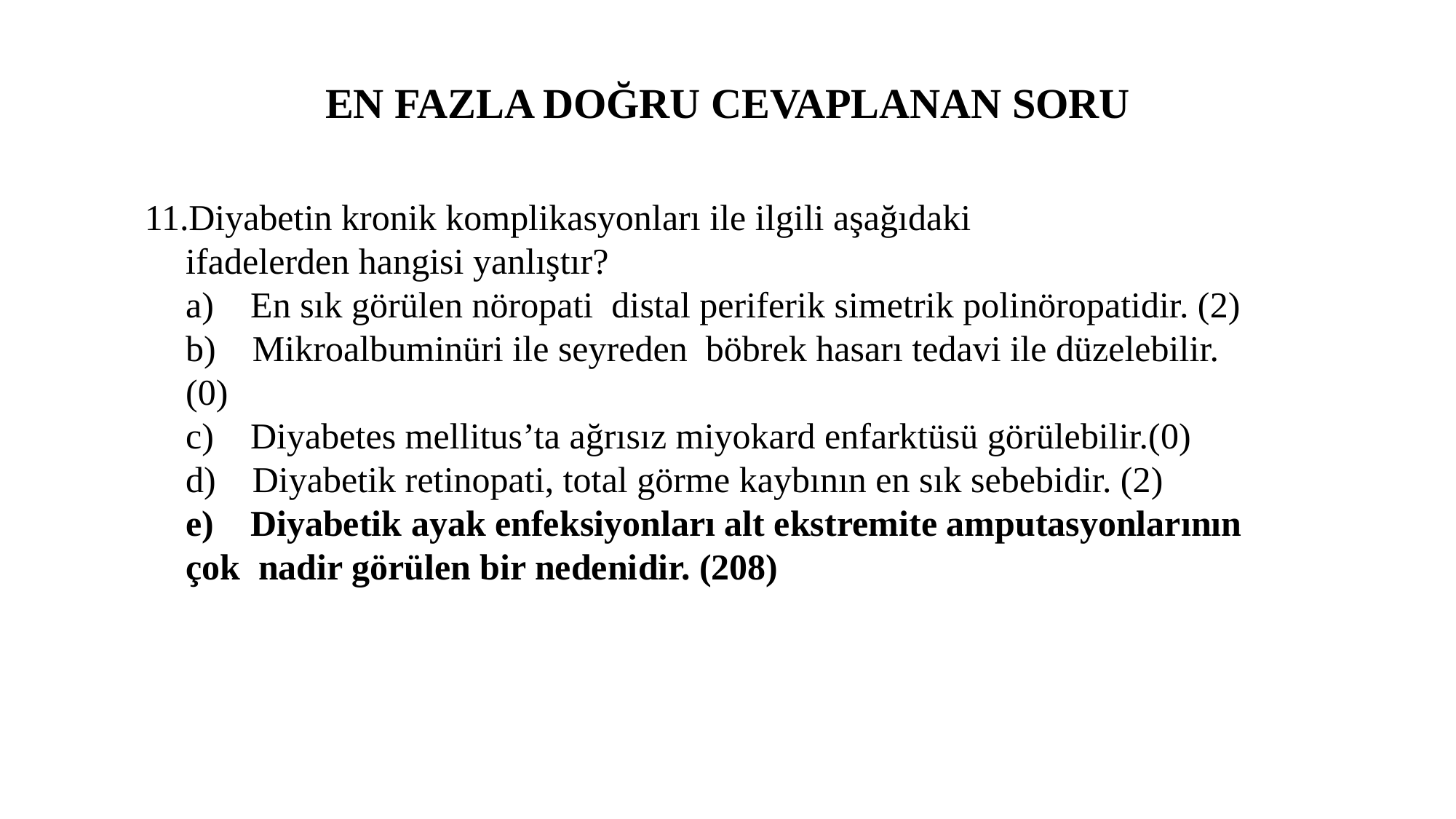

# EN FAZLA DOĞRU CEVAPLANAN SORU

Diyabetin kronik komplikasyonları ile ilgili aşağıdaki ifadelerden hangisi yanlıştır?
a)    ​​​​​En sık görülen nöropati  distal periferik simetrik polinöropatidir. (2)
b)    ​​​​Mikroalbuminüri ile seyreden  böbrek hasarı tedavi ile düzelebilir.(0)
c)    ​​​​​Diyabetes mellitus’ta ağrısız miyokard enfarktüsü görülebilir.(0)
d)    ​​​​​Diyabetik retinopati, total görme kaybının en sık sebebidir. (2)
e)    Diyabetik ayak enfeksiyonları alt ekstremite amputasyonlarının çok  nadir görülen bir nedenidir. (208)